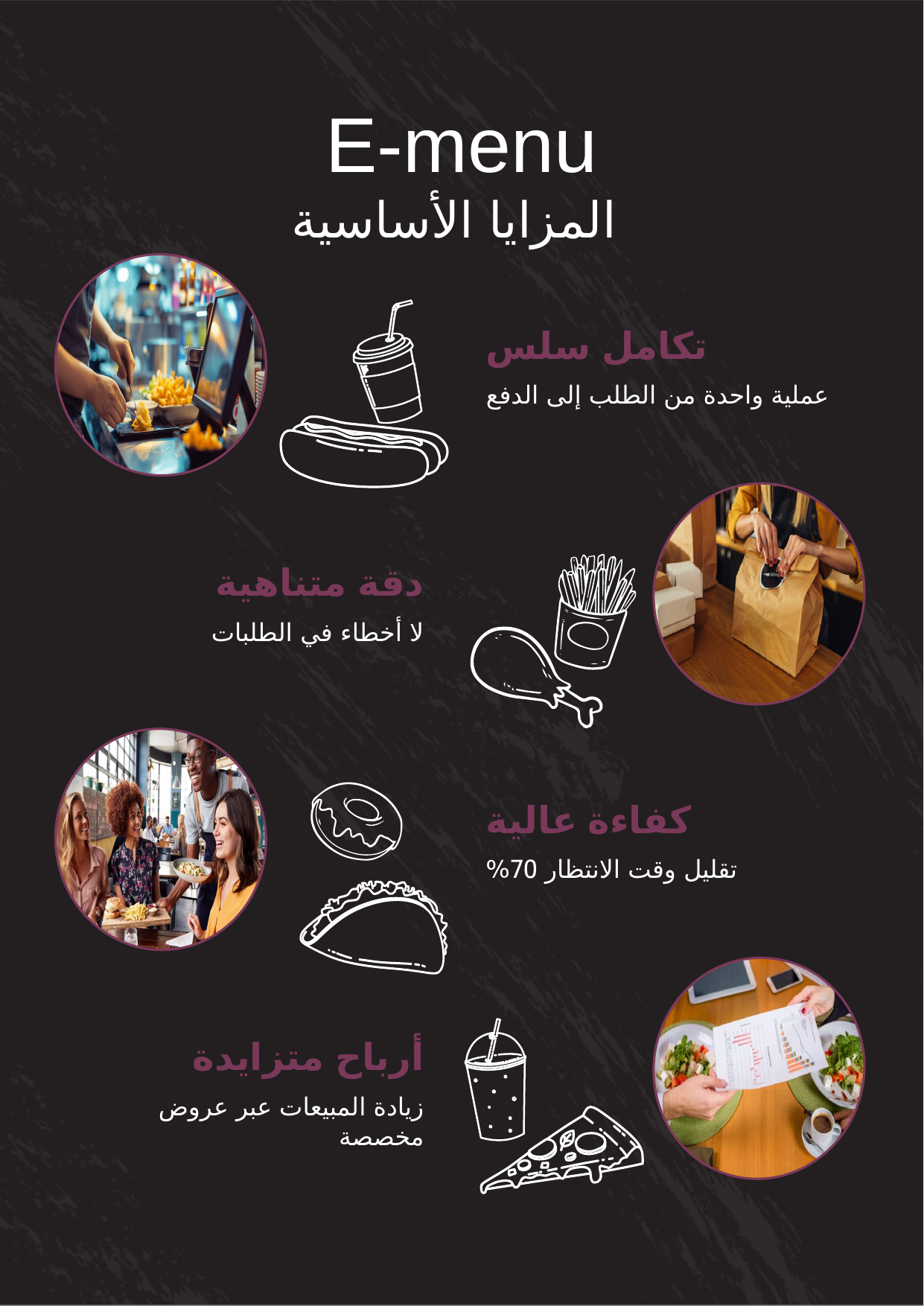

# E-menu المزايا الأساسية

تكامل سلس
عملية واحدة من الطلب إلى الدفع

دقة متناهية
لا أخطاء في الطلبات

كفاءة عالية

تقليل وقت الانتظار 70%

أرباح متزايدة
زيادة المبيعات عبر عروض مخصصة